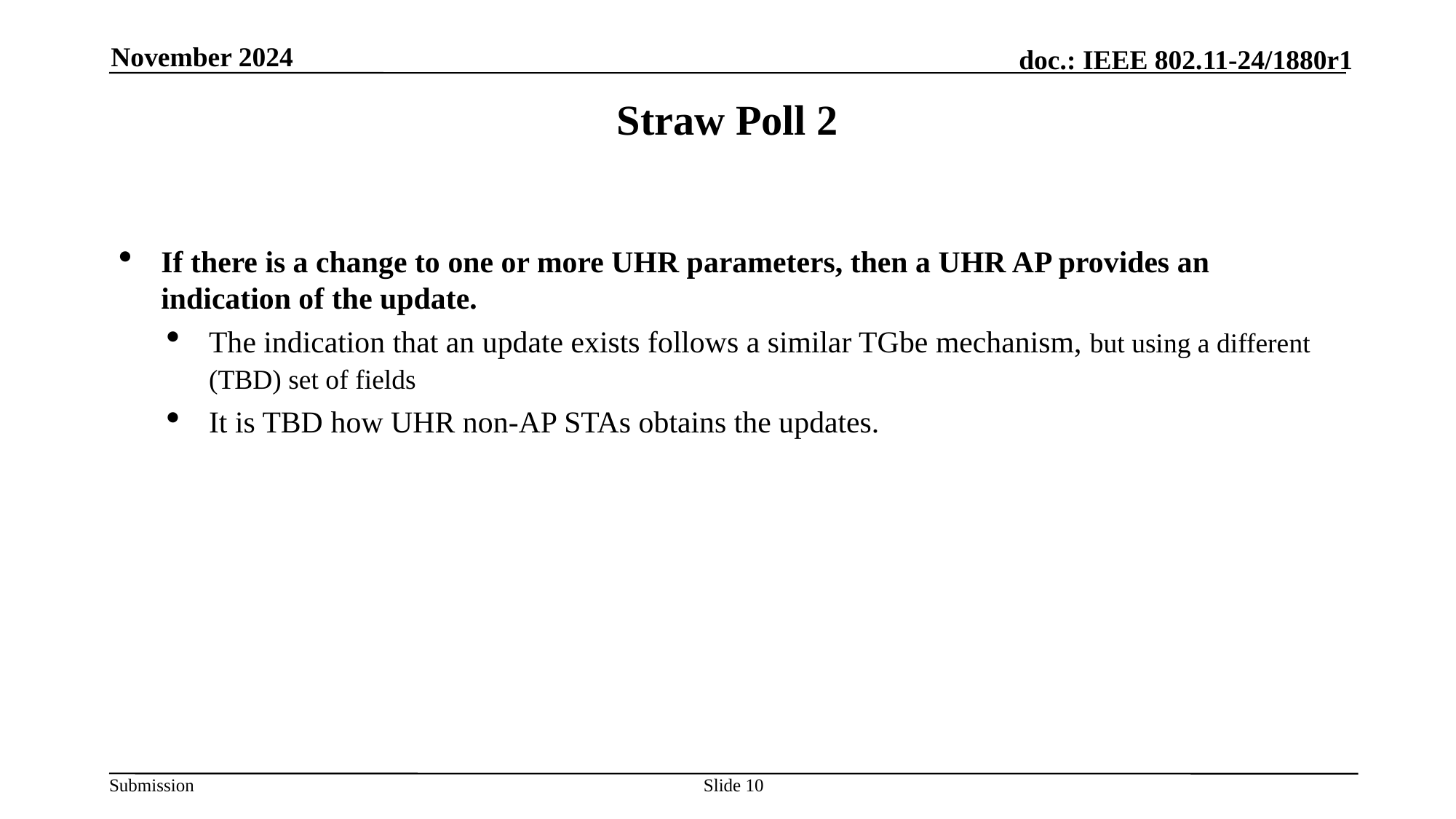

November 2024
Straw Poll 2
If there is a change to one or more UHR parameters, then a UHR AP provides an indication of the update.
The indication that an update exists follows a similar TGbe mechanism, but using a different (TBD) set of fields
It is TBD how UHR non-AP STAs obtains the updates.
Slide 10